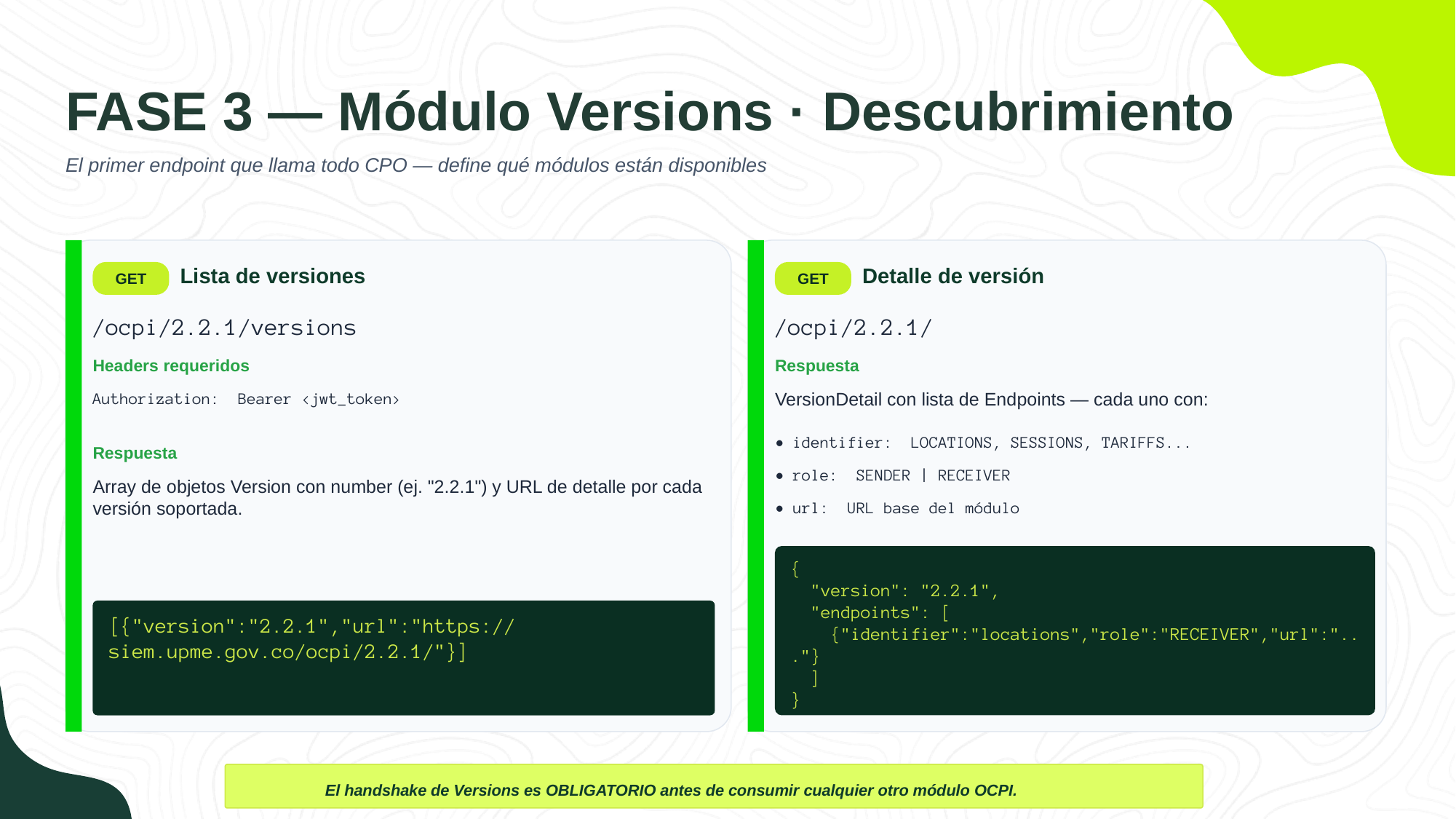

FASE 3 — Módulo Versions · Descubrimiento
El primer endpoint que llama todo CPO — define qué módulos están disponibles

Lista de versiones

Detalle de versión
GET
GET
/ocpi/2.2.1/versions
/ocpi/2.2.1/
Headers requeridos
Respuesta
Authorization:  Bearer <jwt_token>
VersionDetail con lista de Endpoints — cada uno con:
• identifier:  LOCATIONS, SESSIONS, TARIFFS...
Respuesta
• role:  SENDER | RECEIVER
Array de objetos Version con number (ej. "2.2.1") y URL de detalle por cada versión soportada.
• url:  URL base del módulo

{
  "version": "2.2.1",
  "endpoints": [
    {"identifier":"locations","role":"RECEIVER","url":"..."}
  ]
}

[{"version":"2.2.1","url":"https://siem.upme.gov.co/ocpi/2.2.1/"}]

El handshake de Versions es OBLIGATORIO antes de consumir cualquier otro módulo OCPI.